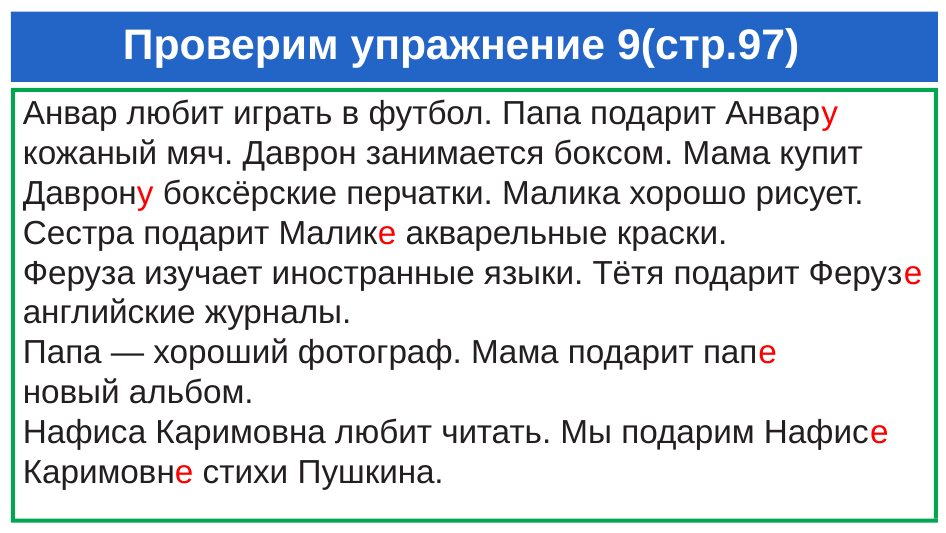

# Проверим упражнение 9(стр.97)
Анвар любит играть в футбол. Папа подарит Анвару кожаный мяч. Даврон занимается боксом. Мама купит Даврону боксёрские перчатки. Малика хорошо рисует. Сестра подарит Малике акварельные краски.
Феруза изучает иностранные языки. Тётя подарит Ферузе английские журналы.
Папа — хороший фотограф. Мама подарит папе
новый альбом.
Нафиса Каримовна любит читать. Мы подарим Нафисе Каримовне стихи Пушкина.